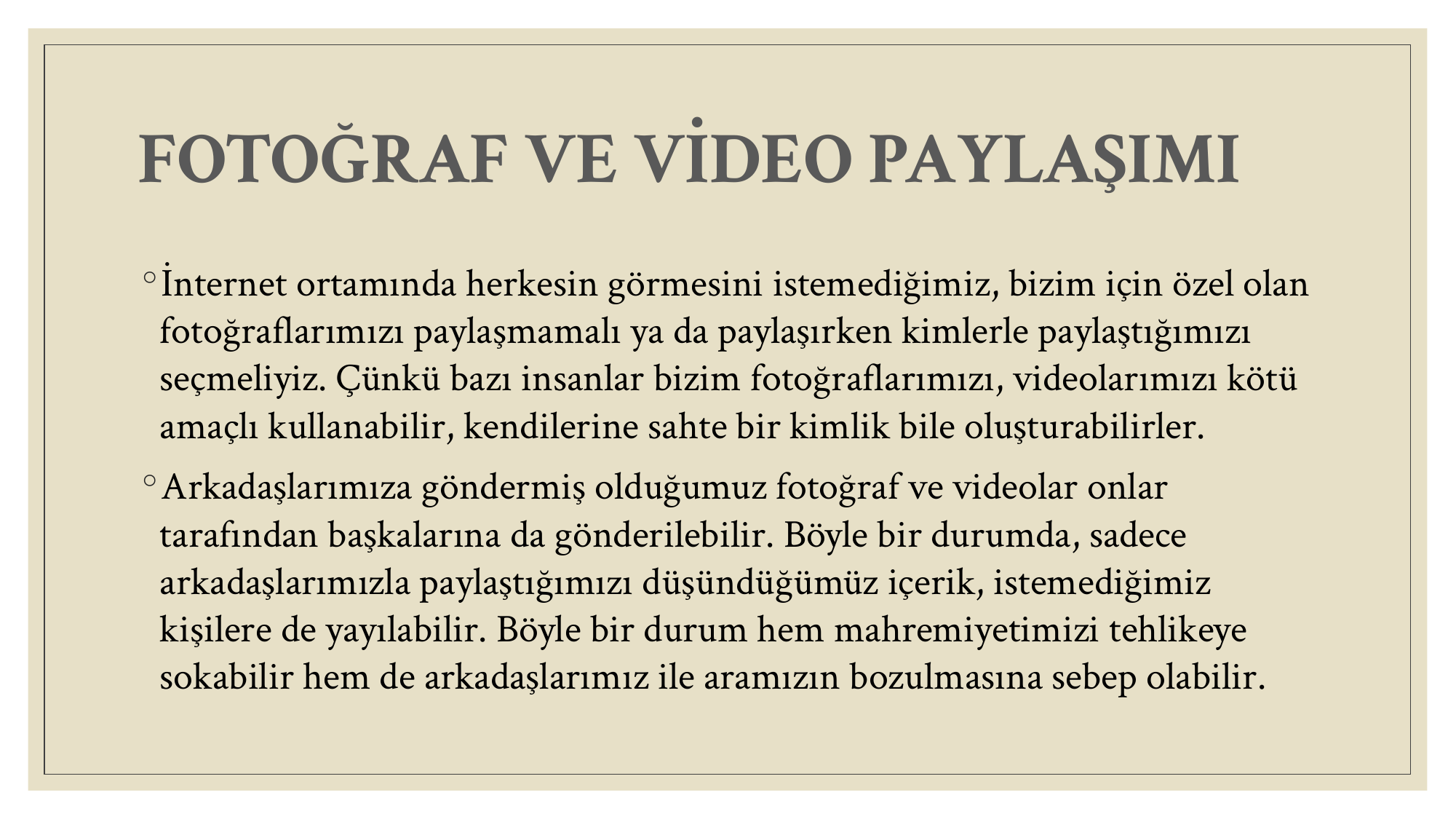

# FOTOĞRAF VE VİDEO PAYLAŞIMI
İnternet ortamında herkesin görmesini istemediğimiz, bizim için özel olan fotoğraflarımızı paylaşmamalı ya da paylaşırken kimlerle paylaştığımızı seçmeliyiz. Çünkü bazı insanlar bizim fotoğraflarımızı, videolarımızı kötü amaçlı kullanabilir, kendilerine sahte bir kimlik bile oluşturabilirler.
Arkadaşlarımıza göndermiş olduğumuz fotoğraf ve videolar onlar tarafından başkalarına da gönderilebilir. Böyle bir durumda, sadece arkadaşlarımızla paylaştığımızı düşündüğümüz içerik, istemediğimiz kişilere de yayılabilir. Böyle bir durum hem mahremiyetimizi tehlikeye sokabilir hem de arkadaşlarımız ile aramızın bozulmasına sebep olabilir.